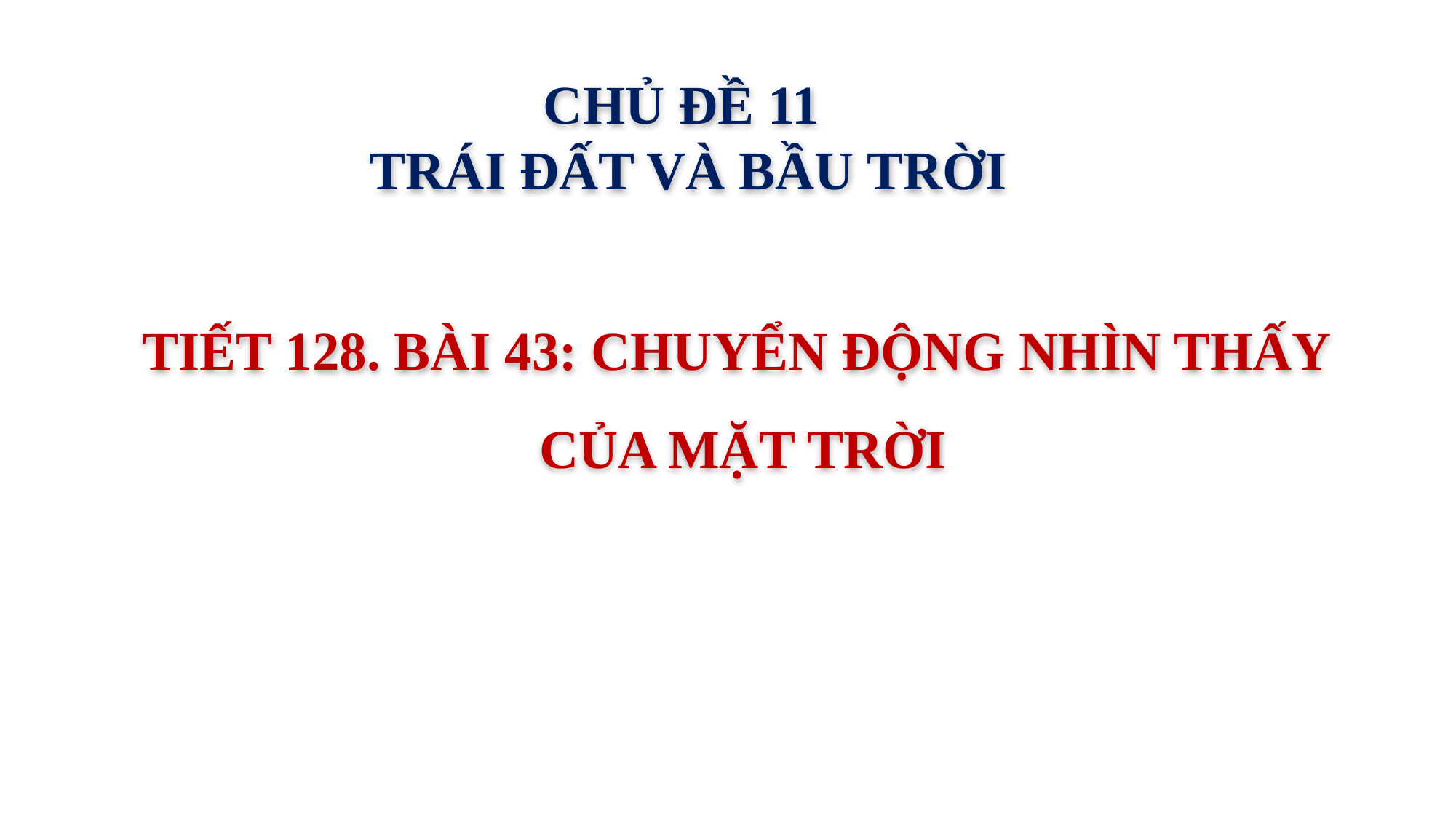

# CHỦ ĐỀ 11 TRÁI ĐẤT VÀ BẦU TRỜI
TIẾT 128. BÀI 43: CHUYỂN ĐỘNG NHÌN THẤY
CỦA MẶT TRỜI